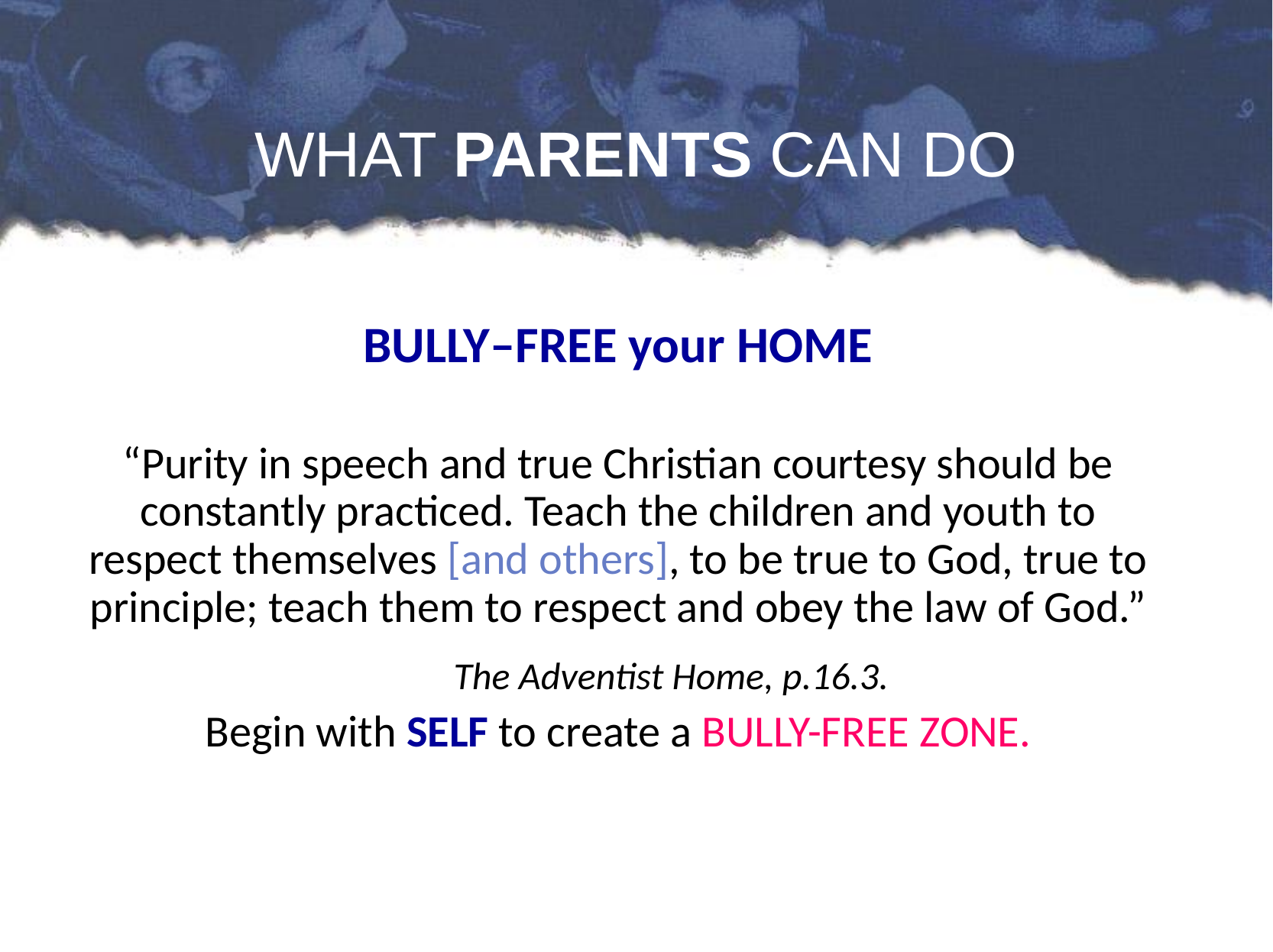

# WHAT PARENTS CAN DO
BULLY–FREE your HOME

“Purity in speech and true Christian courtesy should be constantly practiced. Teach the children and youth to respect themselves [and others], to be true to God, true to principle; teach them to respect and obey the law of God.”
	The Adventist Home, p.16.3.
Begin with SELF to create a BULLY-FREE ZONE.